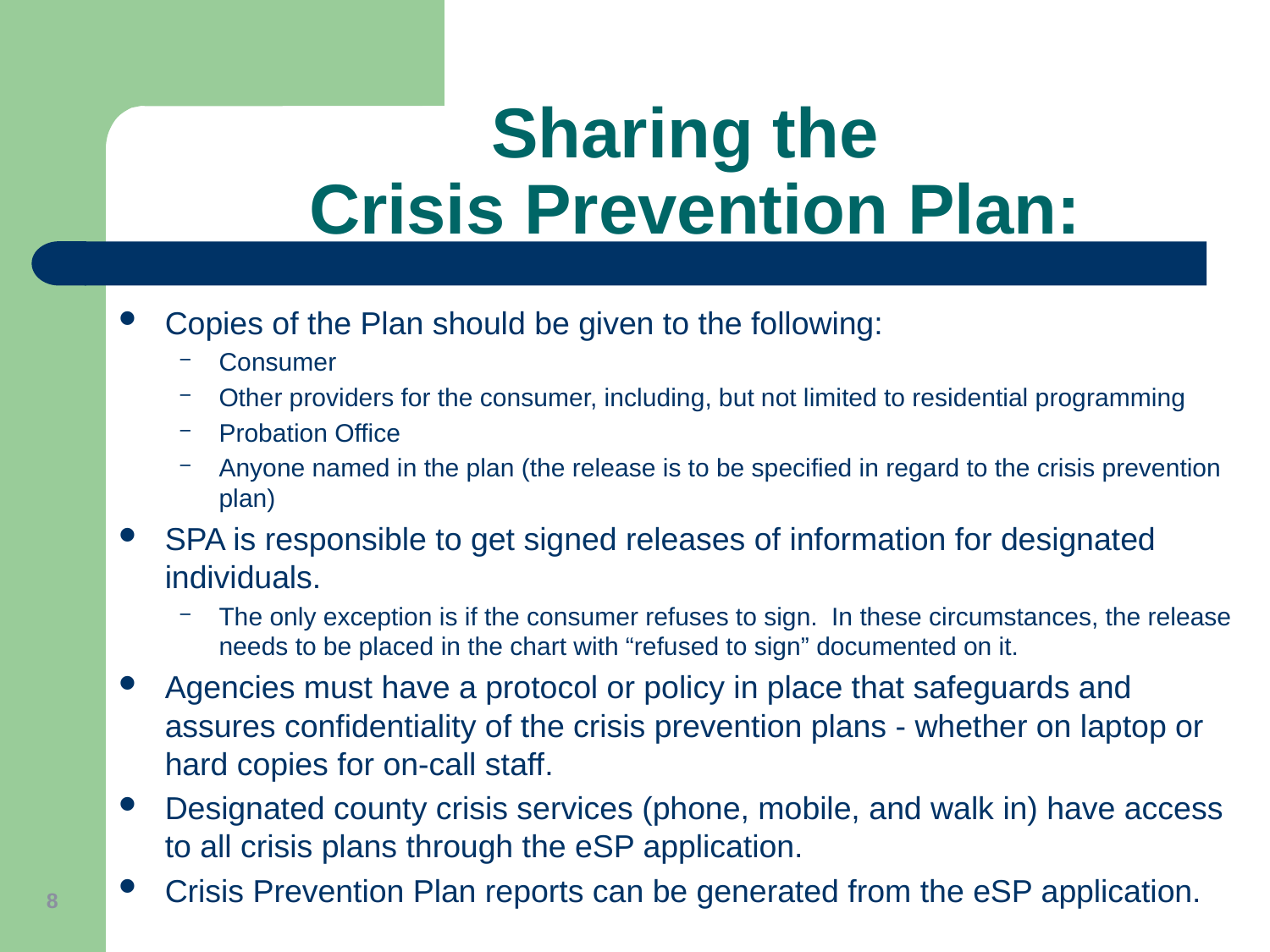

Sharing the
Crisis Prevention Plan:
Copies of the Plan should be given to the following:
Consumer
Other providers for the consumer, including, but not limited to residential programming
Probation Office
Anyone named in the plan (the release is to be specified in regard to the crisis prevention plan)
SPA is responsible to get signed releases of information for designated individuals.
The only exception is if the consumer refuses to sign.  In these circumstances, the release needs to be placed in the chart with “refused to sign” documented on it.
Agencies must have a protocol or policy in place that safeguards and assures confidentiality of the crisis prevention plans - whether on laptop or hard copies for on-call staff.
Designated county crisis services (phone, mobile, and walk in) have access to all crisis plans through the eSP application.
Crisis Prevention Plan reports can be generated from the eSP application.

8